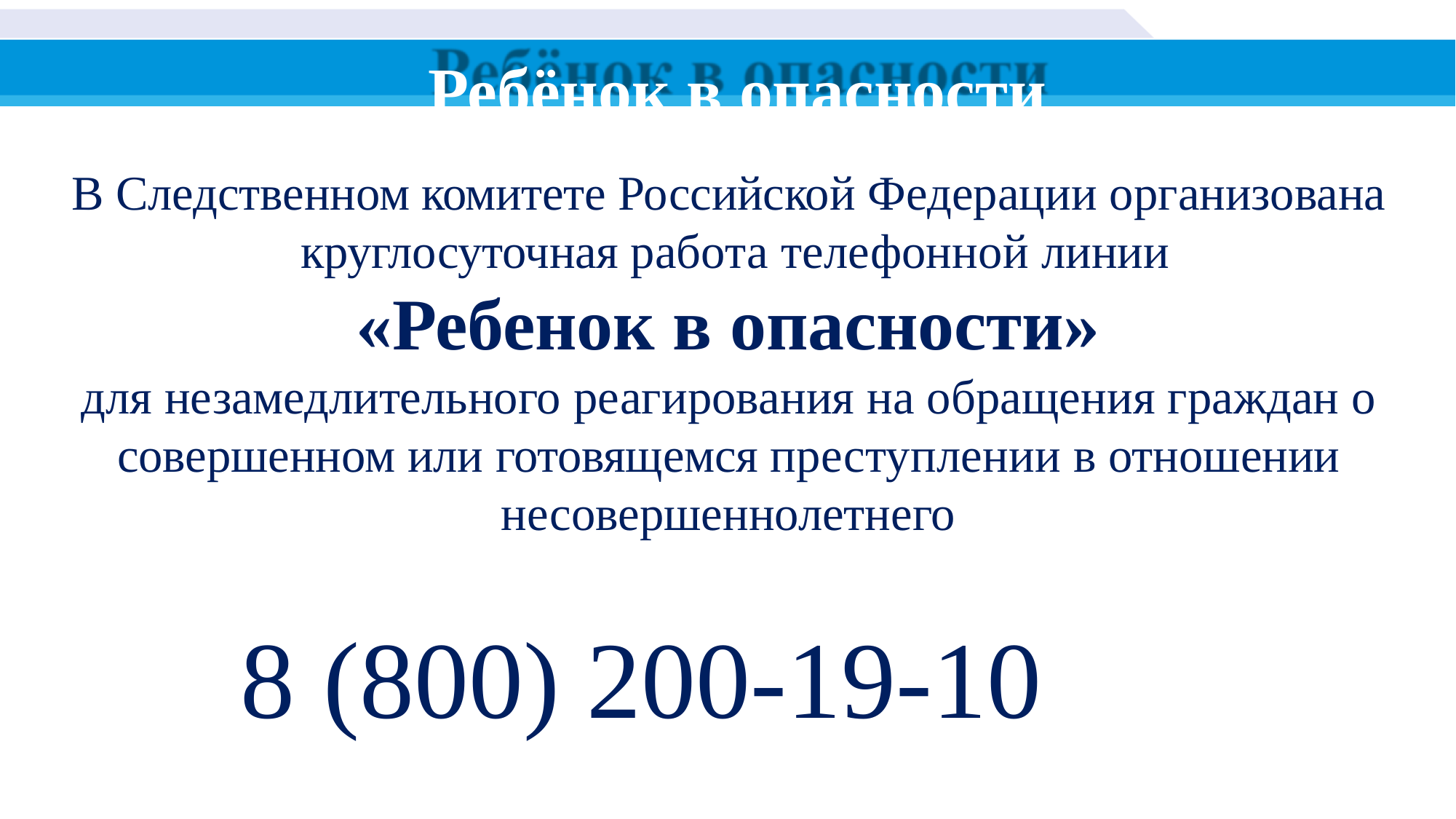

Ребёнок в опасности
В Следственном комитете Российской Федерации организована  круглосуточная работа телефонной линии
«Ребенок в опасности»
для незамедлительного реагирования на обращения граждан о  совершенном или готовящемся преступлении в отношении  несовершеннолетнего

8	(800)	200-19-10